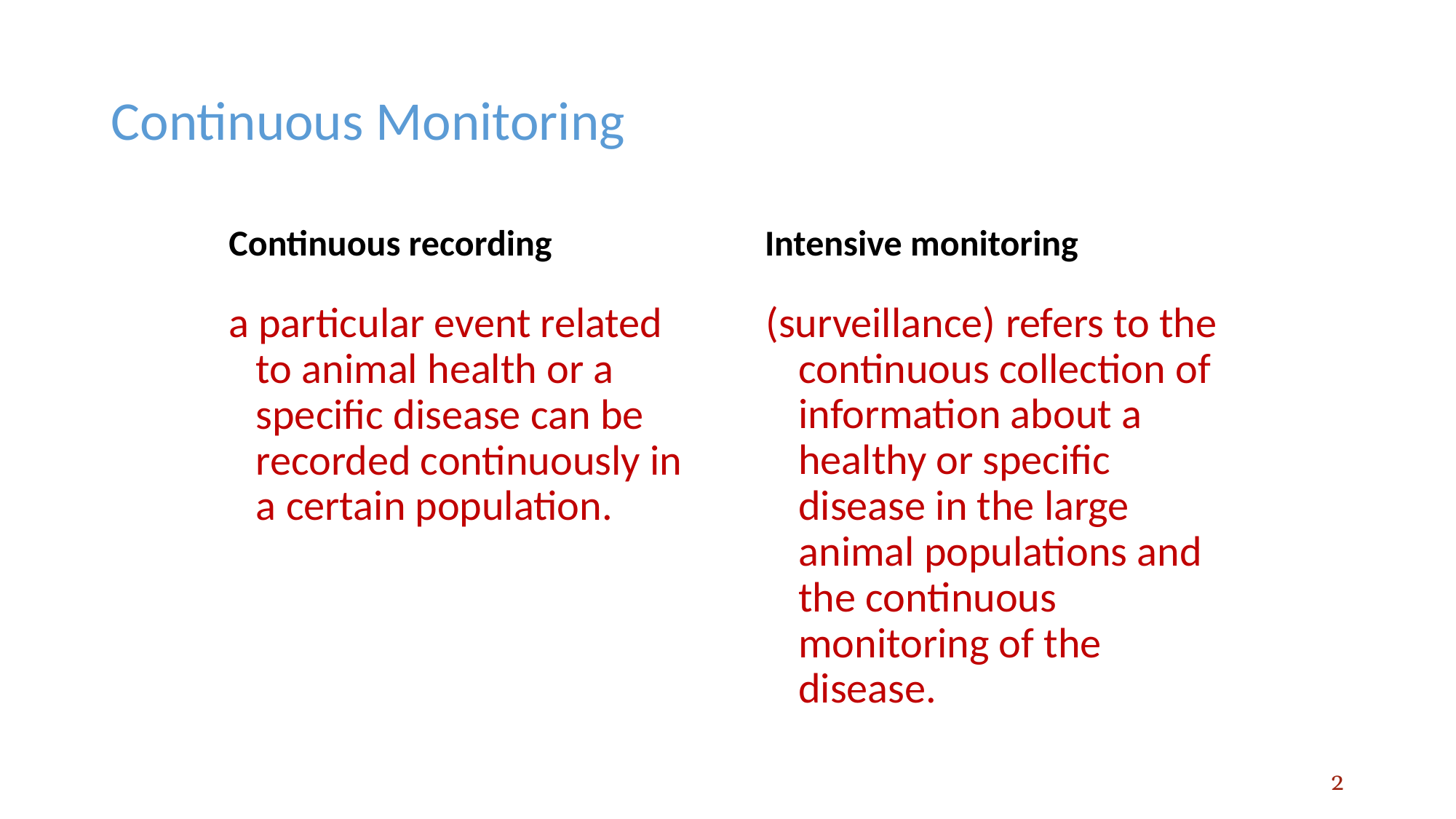

# Continuous Monitoring
Intensive monitoring
Continuous recording
(surveillance) refers to the continuous collection of information about a healthy or specific disease in the large animal populations and the continuous monitoring of the disease.
a particular event related to animal health or a specific disease can be recorded continuously in a certain population.
2